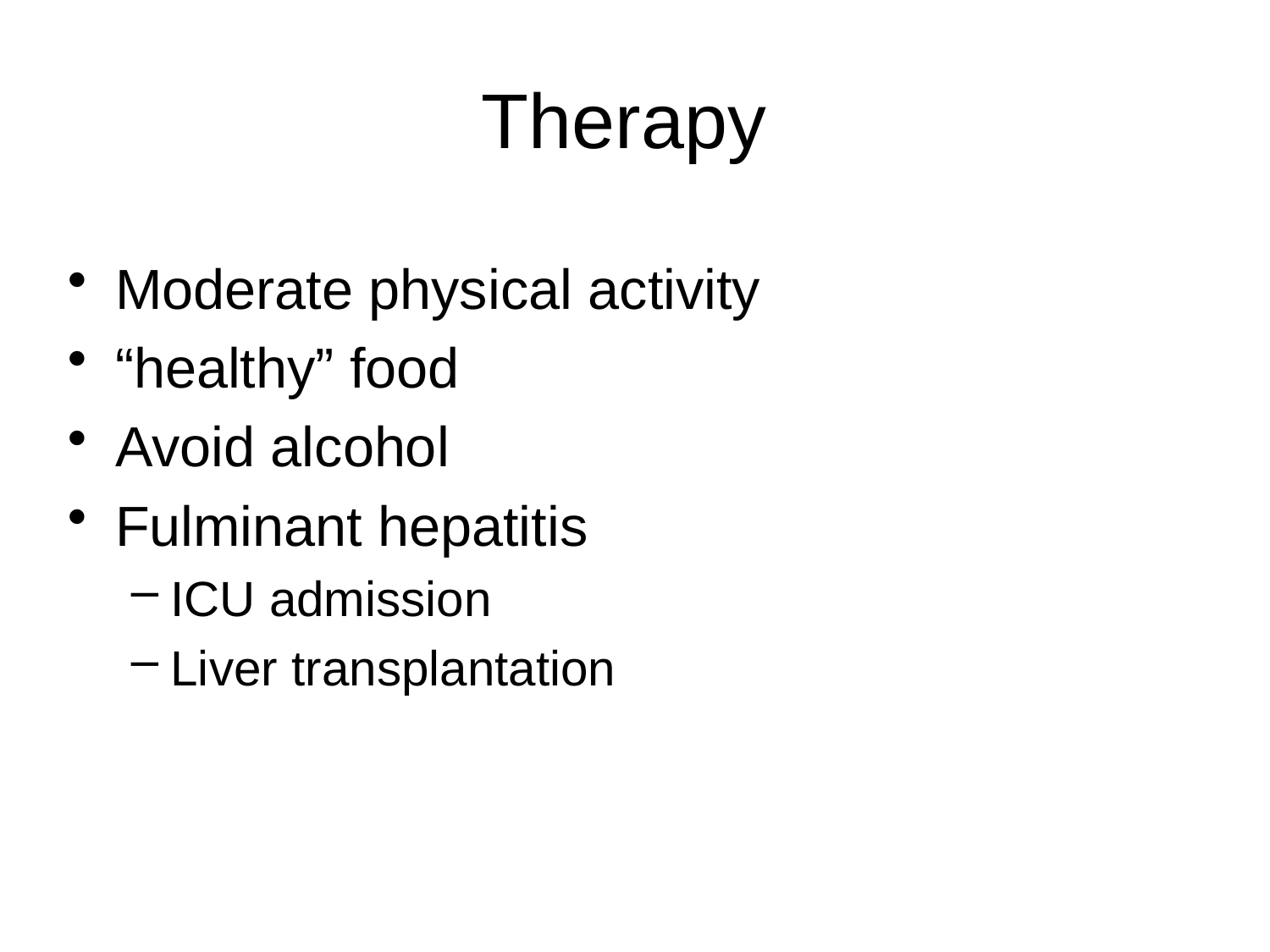

# Therapy
Moderate physical activity
“healthy” food
Avoid alcohol
Fulminant hepatitis
ICU admission
Liver transplantation